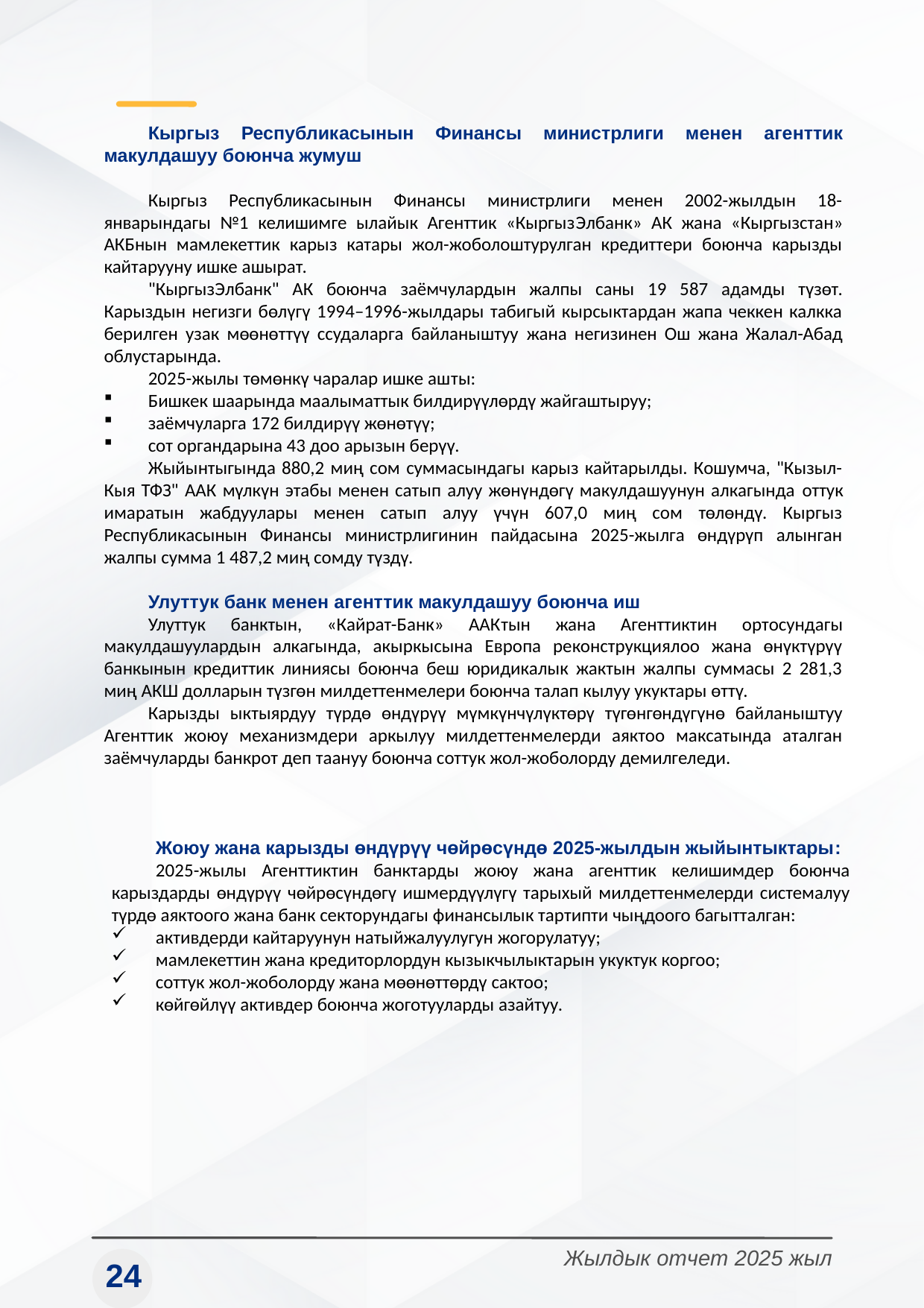

Кыргыз Республикасынын Финансы министрлиги менен агенттик макулдашуу боюнча жумуш

Кыргыз Республикасынын Финансы министрлиги менен 2002-жылдын 18-январындагы №1 келишимге ылайык Агенттик «КыргызЭлбанк» АК жана «Кыргызстан» АКБнын мамлекеттик карыз катары жол-жоболоштурулган кредиттери боюнча карызды кайтарууну ишке ашырат.
"КыргызЭлбанк" АК боюнча заёмчулардын жалпы саны 19 587 адамды түзөт. Карыздын негизги бөлүгү 1994–1996-жылдары табигый кырсыктардан жапа чеккен калкка берилген узак мөөнөттүү ссудаларга байланыштуу жана негизинен Ош жана Жалал-Абад облустарында.
2025-жылы төмөнкү чаралар ишке ашты:
Бишкек шаарында маалыматтык билдирүүлөрдү жайгаштыруу;
заёмчуларга 172 билдирүү жөнөтүү;
сот органдарына 43 доо арызын берүү.
Жыйынтыгында 880,2 миң сом суммасындагы карыз кайтарылды. Кошумча, "Кызыл-Кыя ТФЗ" ААК мүлкүн этабы менен сатып алуу жөнүндөгү макулдашуунун алкагында оттук имаратын жабдуулары менен сатып алуу үчүн 607,0 миң сом төлөндү. Кыргыз Республикасынын Финансы министрлигинин пайдасына 2025-жылга өндүрүп алынган жалпы сумма 1 487,2 миң сомду түздү.

Улуттук банк менен агенттик макулдашуу боюнча иш
Улуттук банктын, «Кайрат-Банк» ААКтын жана Агенттиктин ортосундагы макулдашуулардын алкагында, акыркысына Европа реконструкциялоо жана өнүктүрүү банкынын кредиттик линиясы боюнча беш юридикалык жактын жалпы суммасы 2 281,3 миң АКШ долларын түзгөн милдеттенмелери боюнча талап кылуу укуктары өттү.
Карызды ыктыярдуу түрдө өндүрүү мүмкүнчүлүктөрү түгөнгөндүгүнө байланыштуу Агенттик жоюу механизмдери аркылуу милдеттенмелерди аяктоо максатында аталган заёмчуларды банкрот деп таануу боюнча соттук жол-жоболорду демилгеледи.
Жоюу жана карызды өндүрүү чөйрөсүндө 2025-жылдын жыйынтыктары:
2025-жылы Агенттиктин банктарды жоюу жана агенттик келишимдер боюнча карыздарды өндүрүү чөйрөсүндөгү ишмердүүлүгү тарыхый милдеттенмелерди системалуу түрдө аяктоого жана банк секторундагы финансылык тартипти чыңдоого багытталган:
активдерди кайтаруунун натыйжалуулугун жогорулатуу;
мамлекеттин жана кредиторлордун кызыкчылыктарын укуктук коргоо;
соттук жол-жоболорду жана мөөнөттөрдү сактоо;
көйгөйлүү активдер боюнча жоготууларды азайтуу.

Жылдык отчет 2025 жыл

24